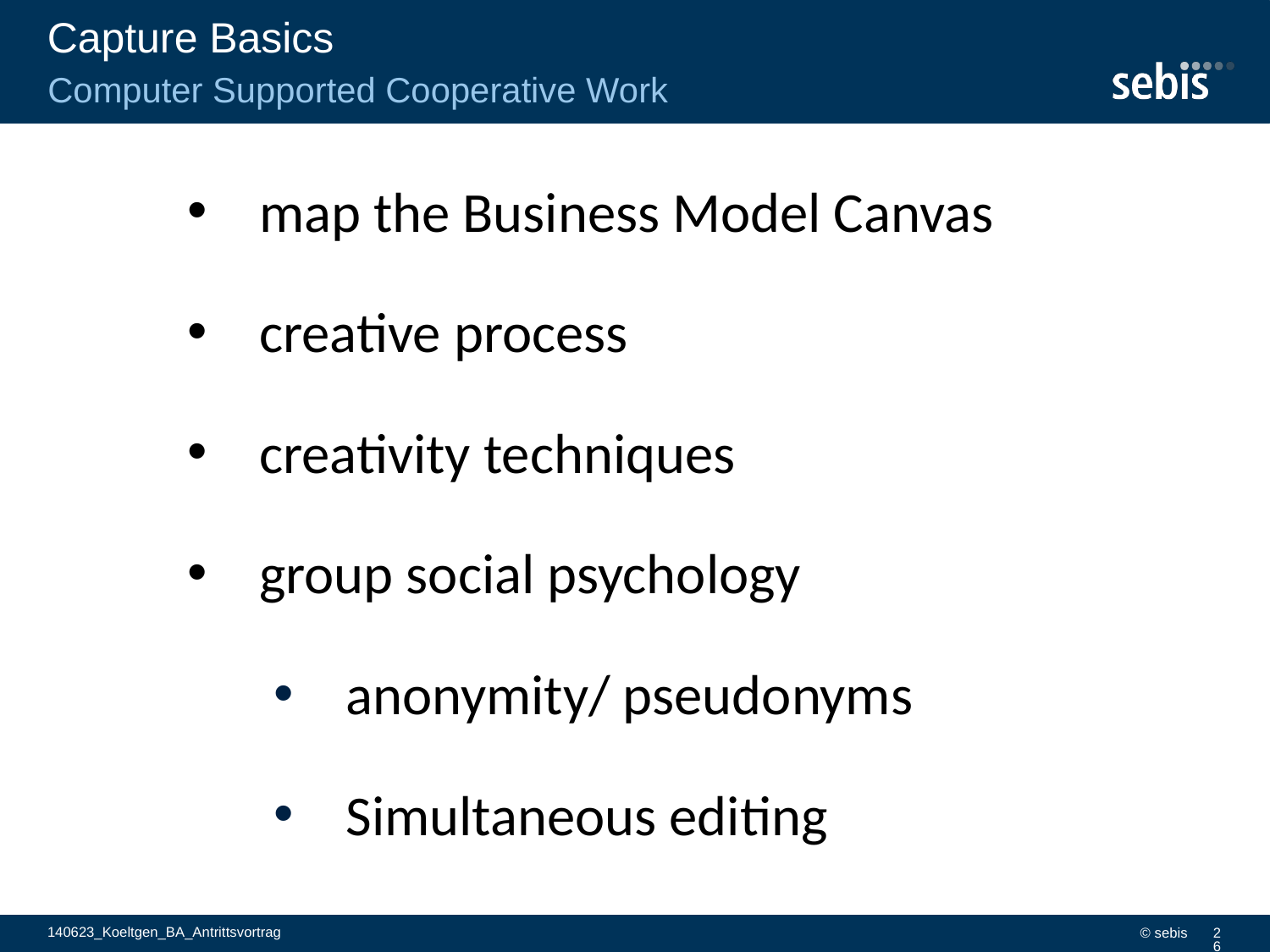

# Capture Basics
Computer Supported Cooperative Work

map the Business Model Canvas
creative process
creativity techniques
group social psychology
anonymity/ pseudonyms
Simultaneous editing
140623_Koeltgen_BA_Antrittsvortrag
© sebis
26